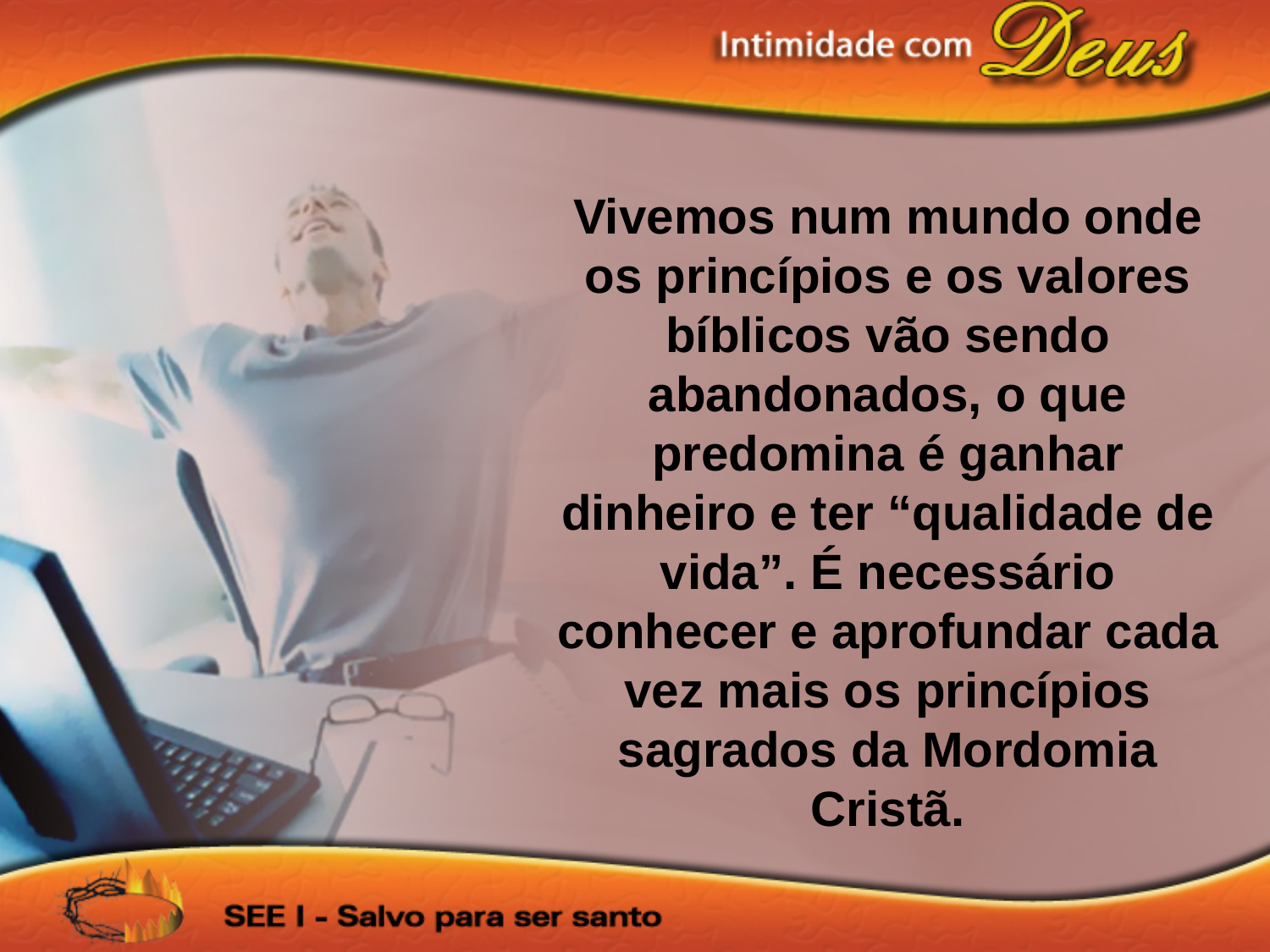

Vivemos num mundo onde os princípios e os valores bíblicos vão sendo abandonados, o que predomina é ganhar dinheiro e ter “qualidade de vida”. É necessário conhecer e aprofundar cada vez mais os princípios sagrados da Mordomia Cristã.